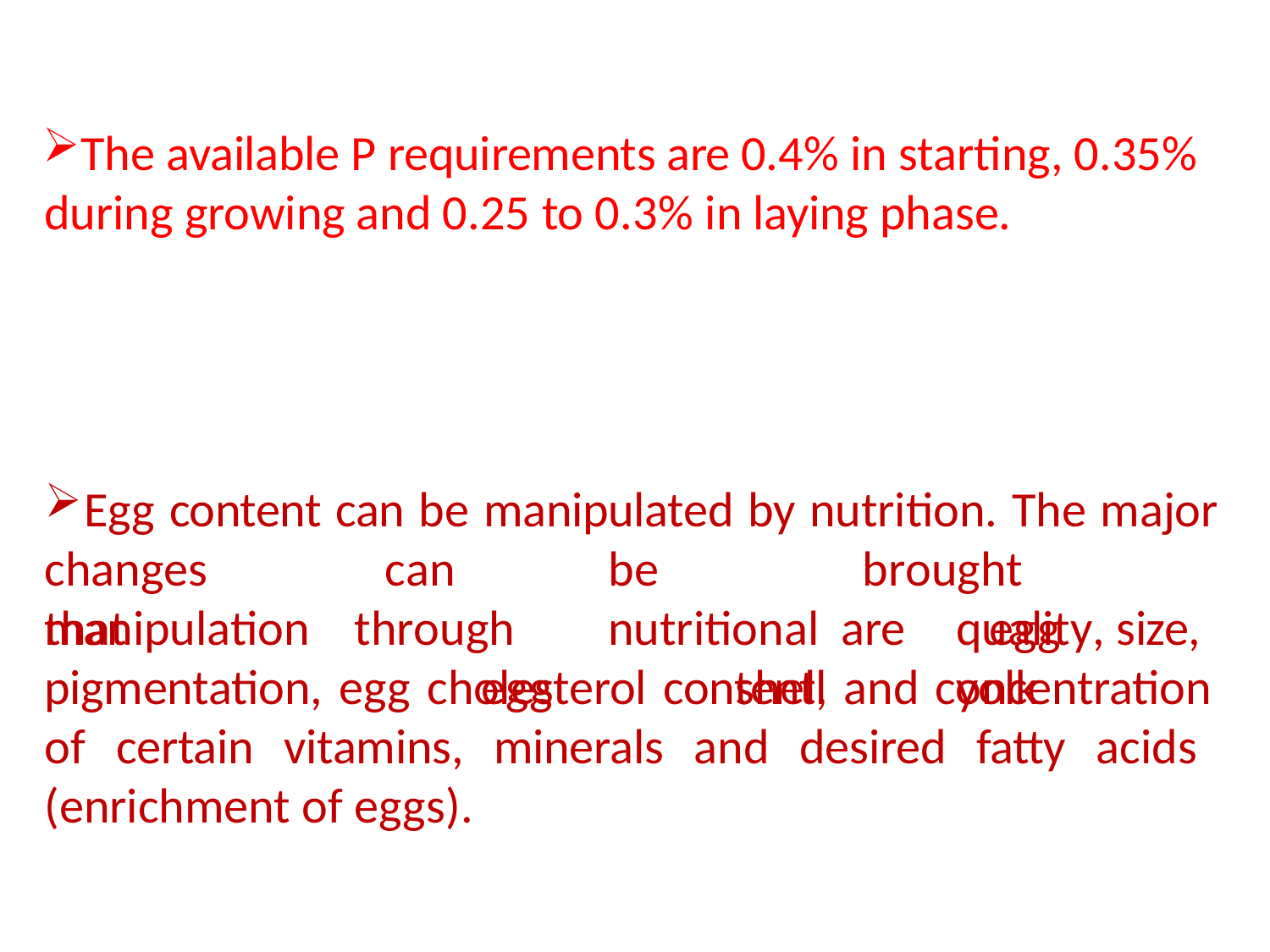

The available P requirements are 0.4% in starting, 0.35%  during growing and 0.25 to 0.3% in laying phase.
Egg content can be manipulated by nutrition. The major
changes	that
can		be		brought	through	nutritional  are	egg	size,	egg		shell
manipulation
quality,	yolk
pigmentation, egg cholesterol content, and concentration  of certain vitamins, minerals and desired fatty acids  (enrichment of eggs).